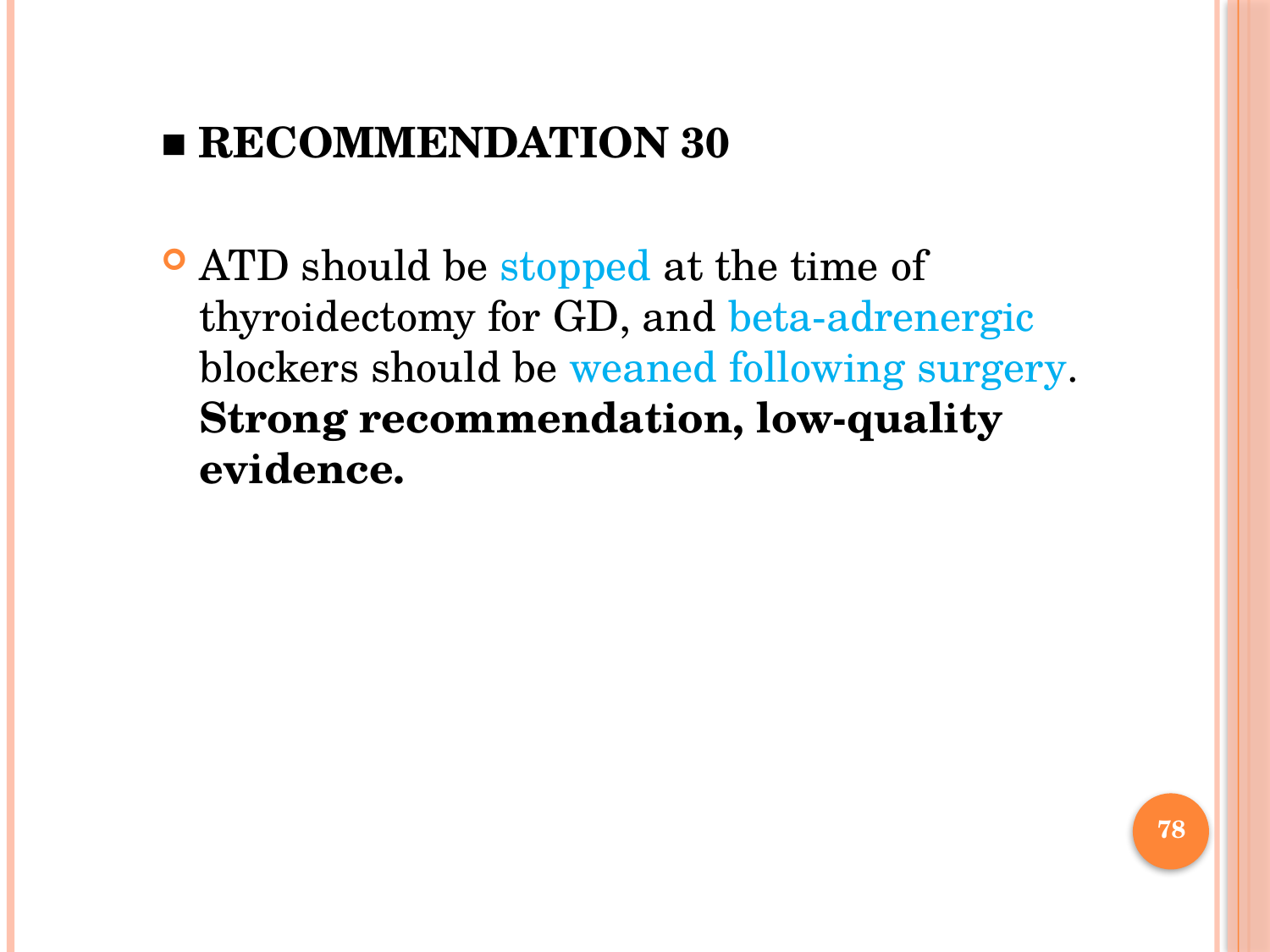

■ RECOMMENDATION 30

ATD should be stopped at the time of thyroidectomy for GD, and beta-adrenergic blockers should be weaned following surgery. Strong recommendation, low-quality evidence.

78